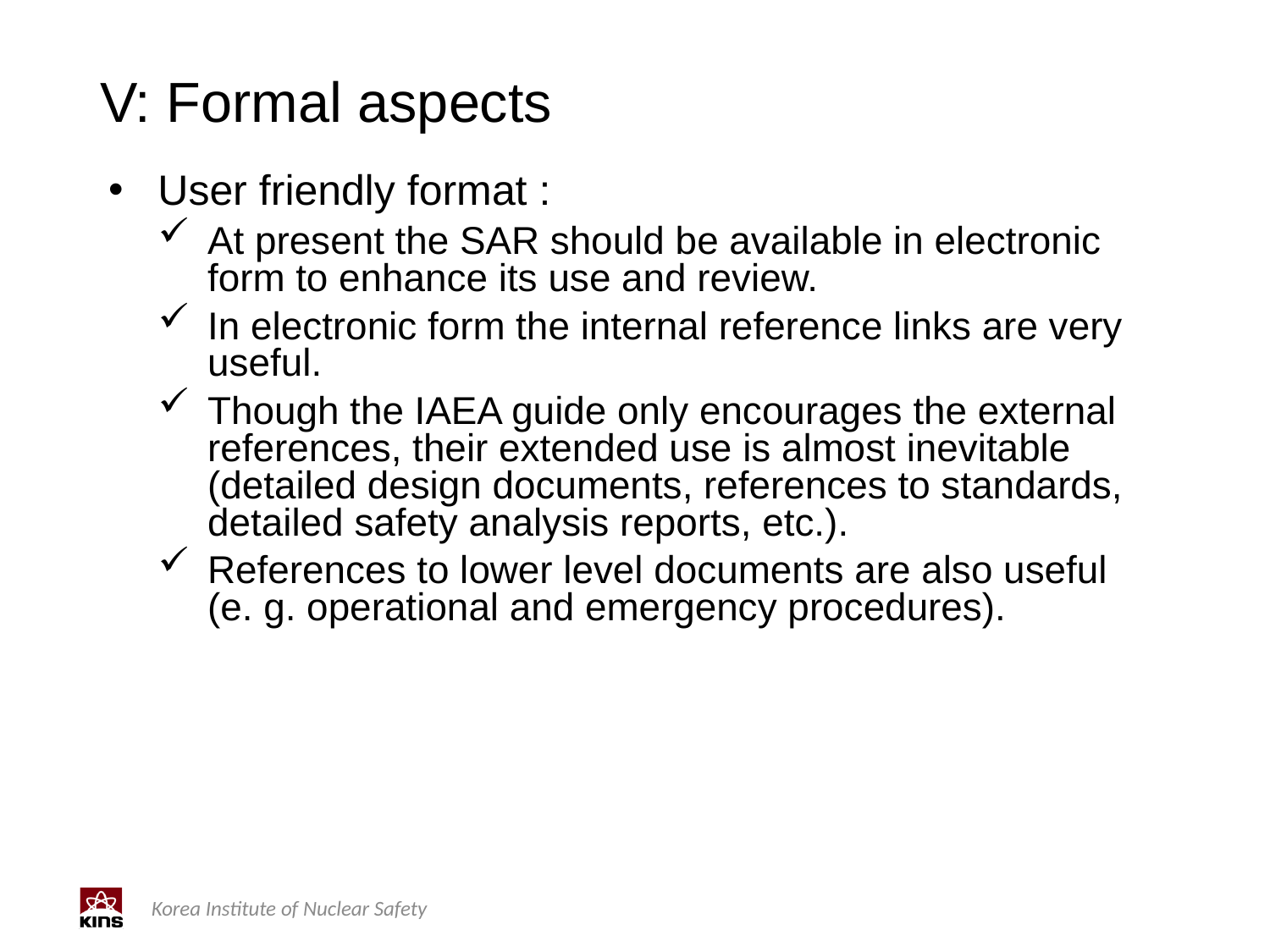

# V: Formal aspects
User friendly format :
At present the SAR should be available in electronic form to enhance its use and review.
In electronic form the internal reference links are very useful.
Though the IAEA guide only encourages the external references, their extended use is almost inevitable (detailed design documents, references to standards, detailed safety analysis reports, etc.).
References to lower level documents are also useful
(e. g. operational and emergency procedures).

25